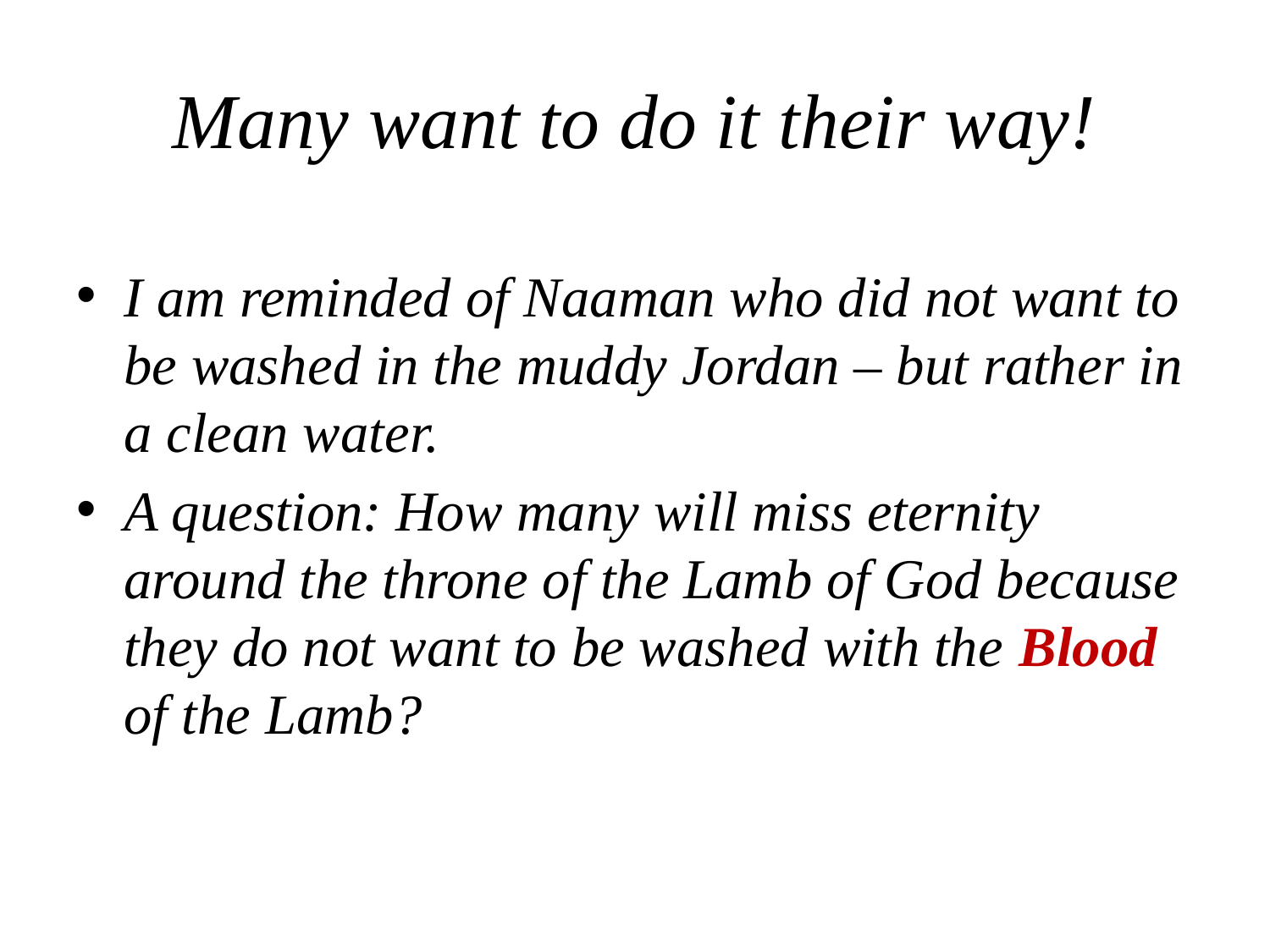

# Many want to do it their way!
I am reminded of Naaman who did not want to be washed in the muddy Jordan – but rather in a clean water.
A question: How many will miss eternity around the throne of the Lamb of God because they do not want to be washed with the Blood of the Lamb?